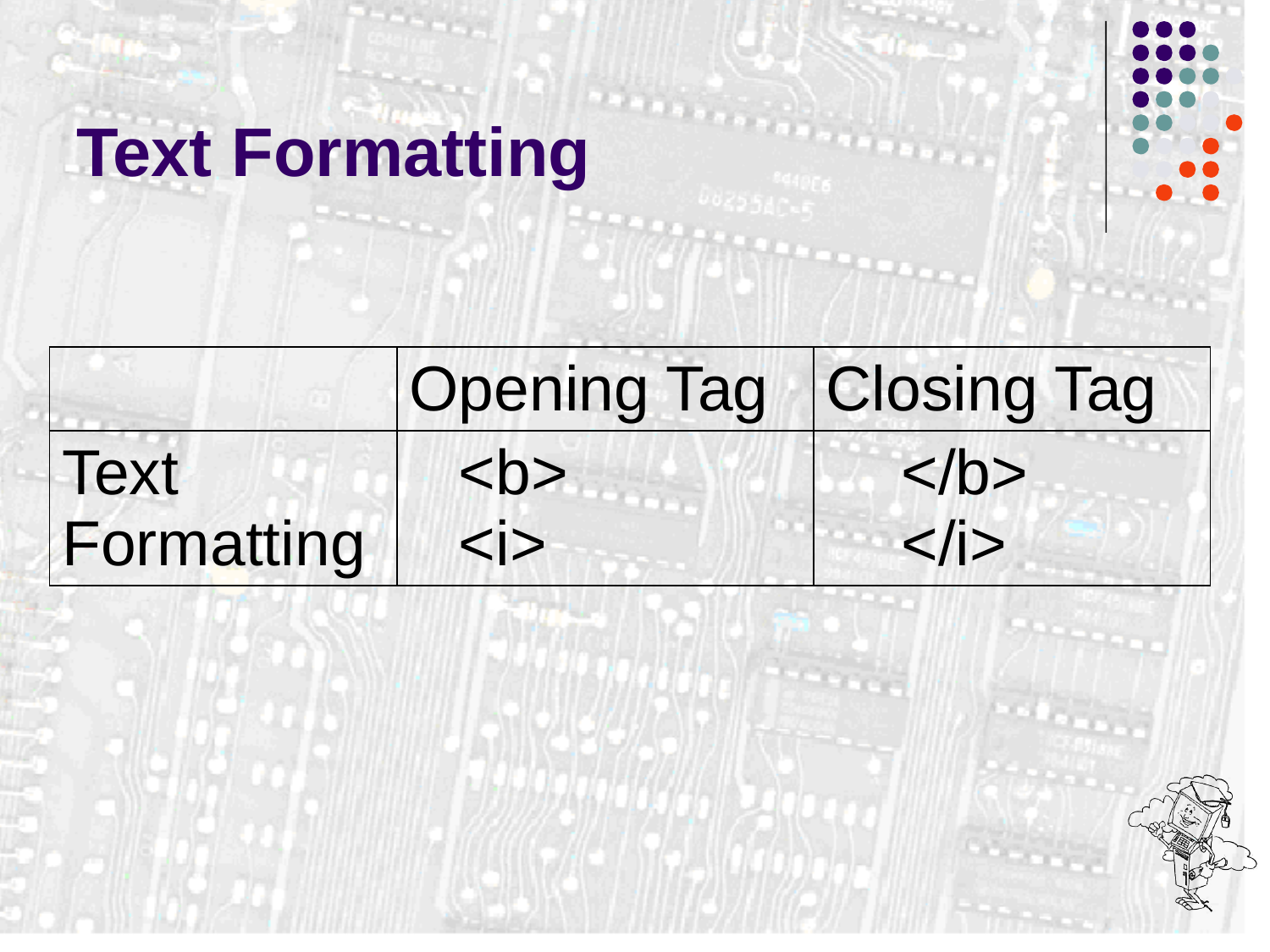

# Text Formatting
|  | Opening Tag | Closing Tag |
| --- | --- | --- |
| Text Formatting | <b> <i> | </b> </i> |